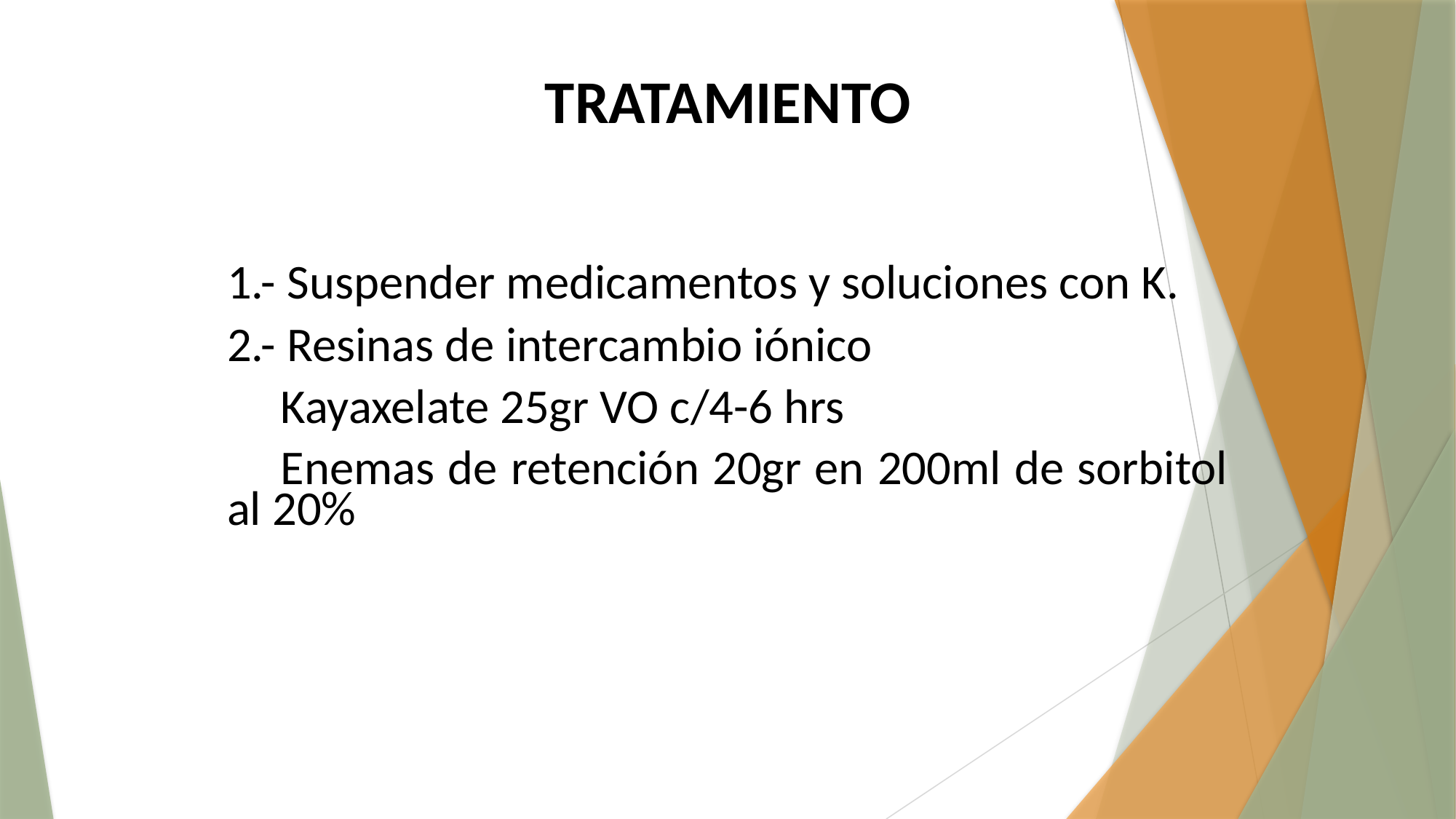

TRATAMIENTO

1.- Suspender medicamentos y soluciones con K.
2.- Resinas de intercambio iónico
	Kayaxelate 25gr VO c/4-6 hrs
	Enemas de retención 20gr en 200ml de sorbitol al 20%